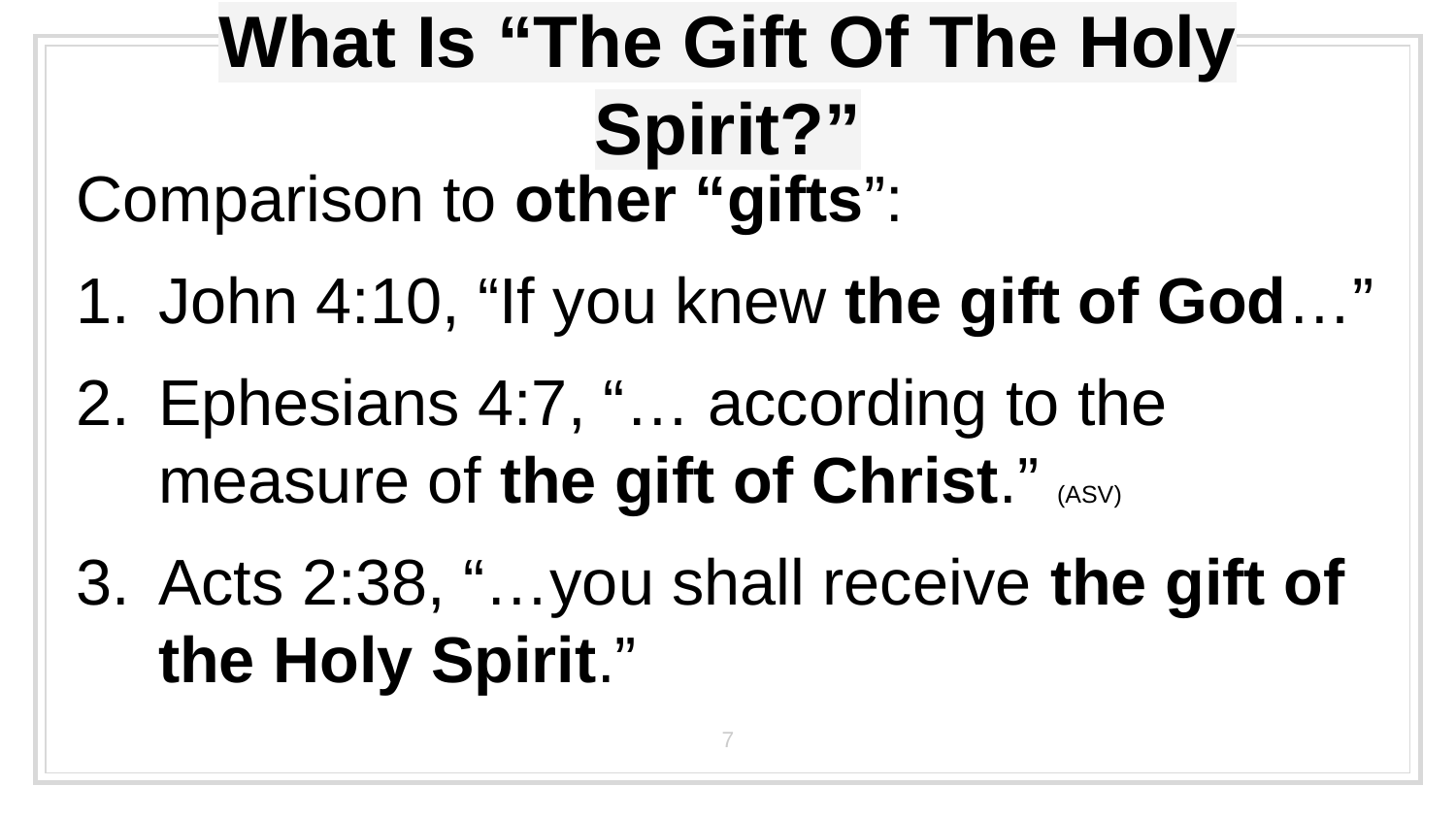

# What Is “The Gift Of The Holy Spirit?”
Comparison to other “gifts”:
John 4:10, “If you knew the gift of God…”
Ephesians 4:7, “… according to the measure of the gift of Christ.” (ASV)
Acts 2:38, “…you shall receive the gift of the Holy Spirit.”
7